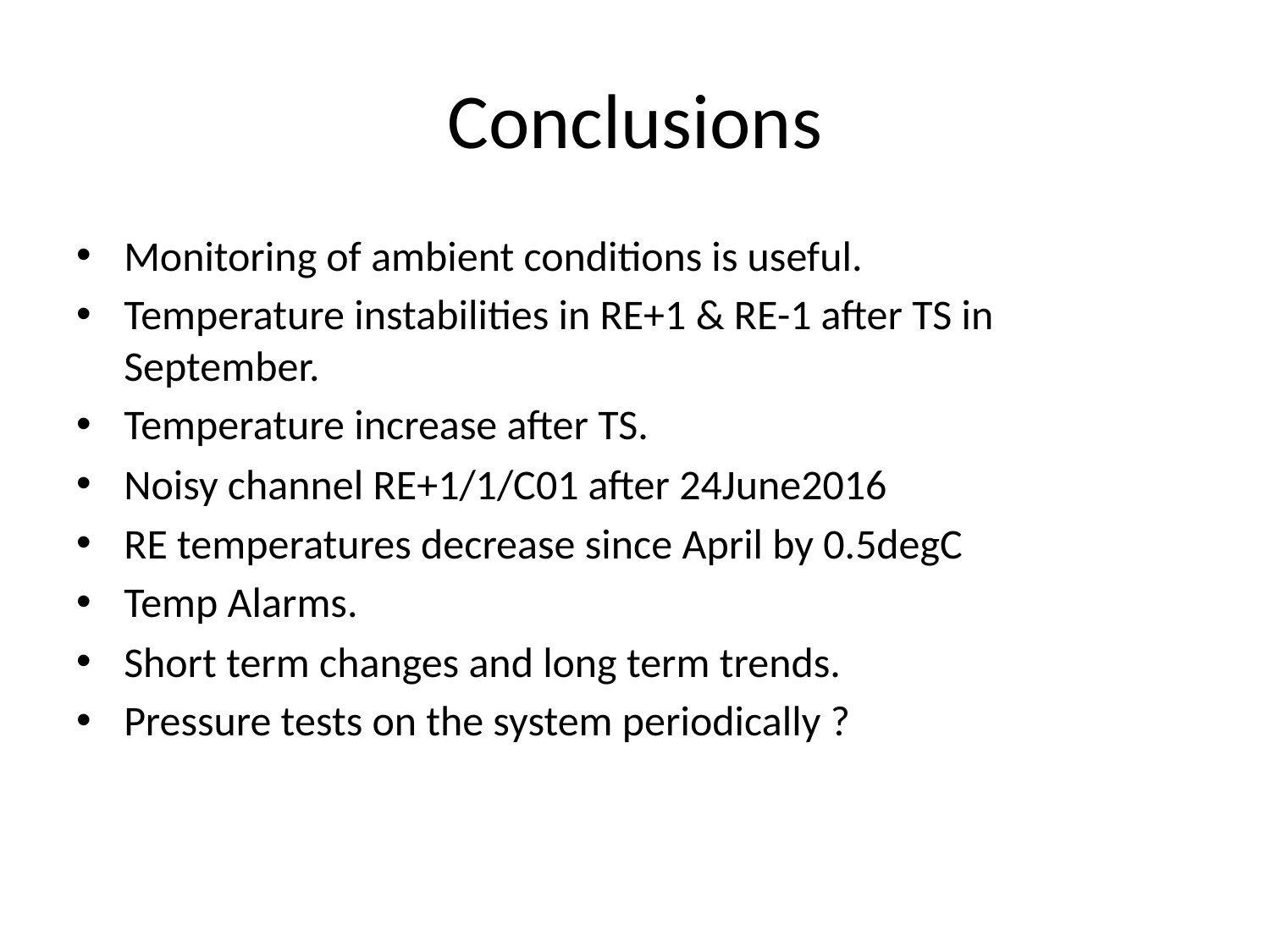

# Conclusions
Monitoring of ambient conditions is useful.
Temperature instabilities in RE+1 & RE-1 after TS in September.
Temperature increase after TS.
Noisy channel RE+1/1/C01 after 24June2016
RE temperatures decrease since April by 0.5degC
Temp Alarms.
Short term changes and long term trends.
Pressure tests on the system periodically ?